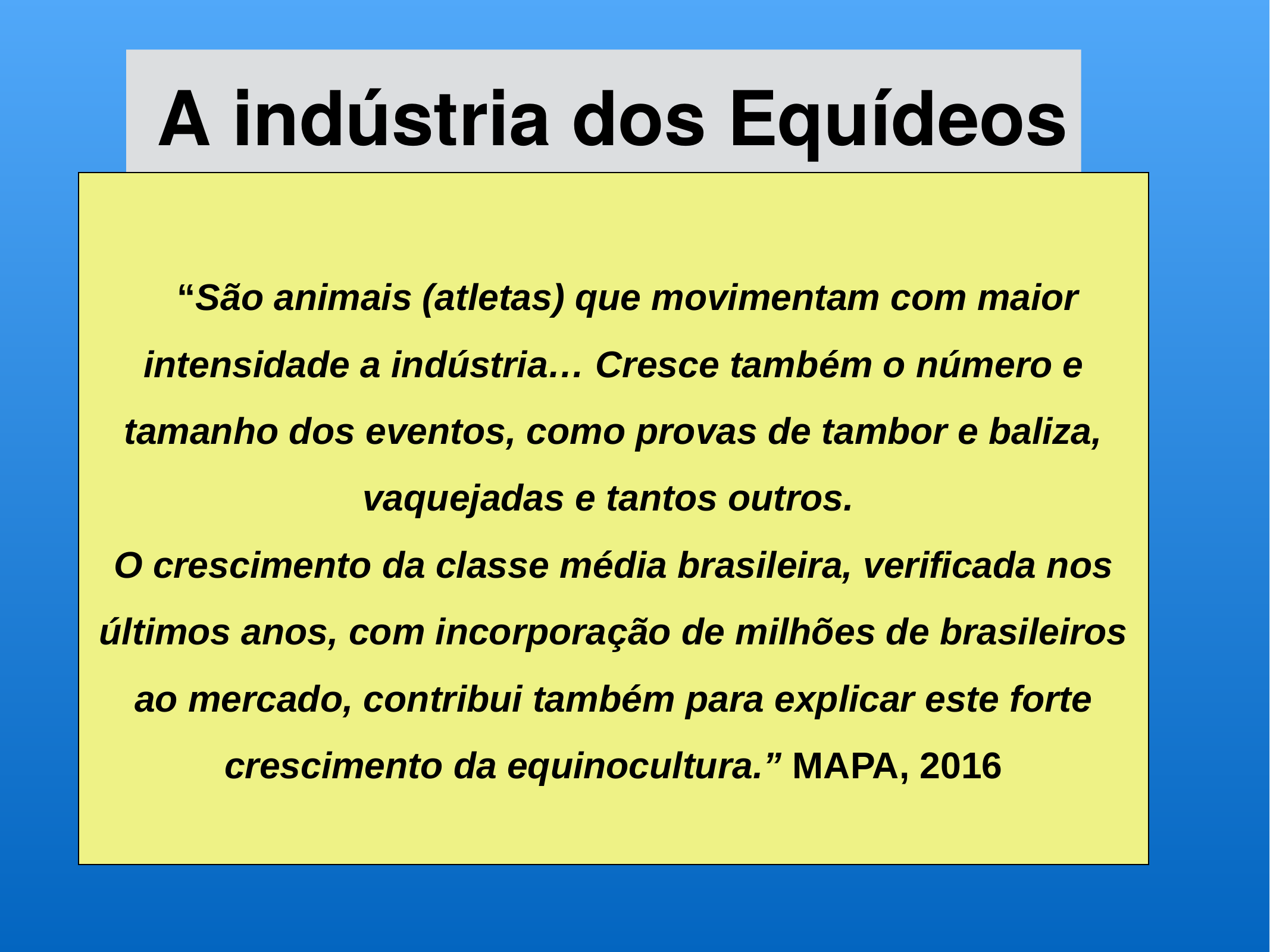

# A indústria dos Equídeos
   “São animais (atletas) que movimentam com maior intensidade a indústria… Cresce também o número e tamanho dos eventos, como provas de tambor e baliza, vaquejadas e tantos outros.
O crescimento da classe média brasileira, verificada nos últimos anos, com incorporação de milhões de brasileiros ao mercado, contribui também para explicar este forte crescimento da equinocultura.” MAPA, 2016